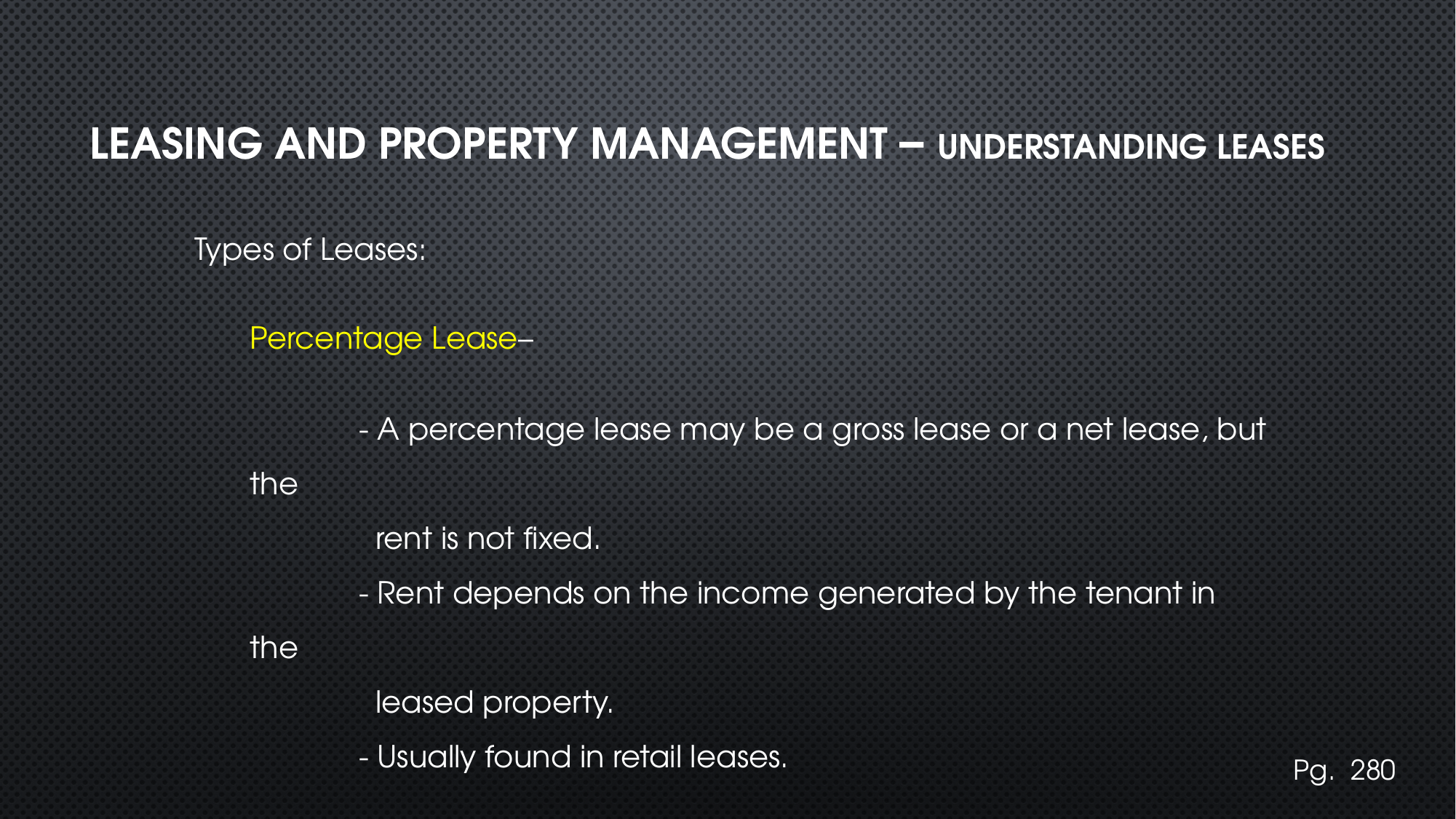

# Leasing and Property Management – Understanding leases
Types of Leases:
Percentage Lease–
	- A percentage lease may be a gross lease or a net lease, but the
  	  rent is not fixed.
	- Rent depends on the income generated by the tenant in the
  	  leased property.
	- Usually found in retail leases.
Pg.  280